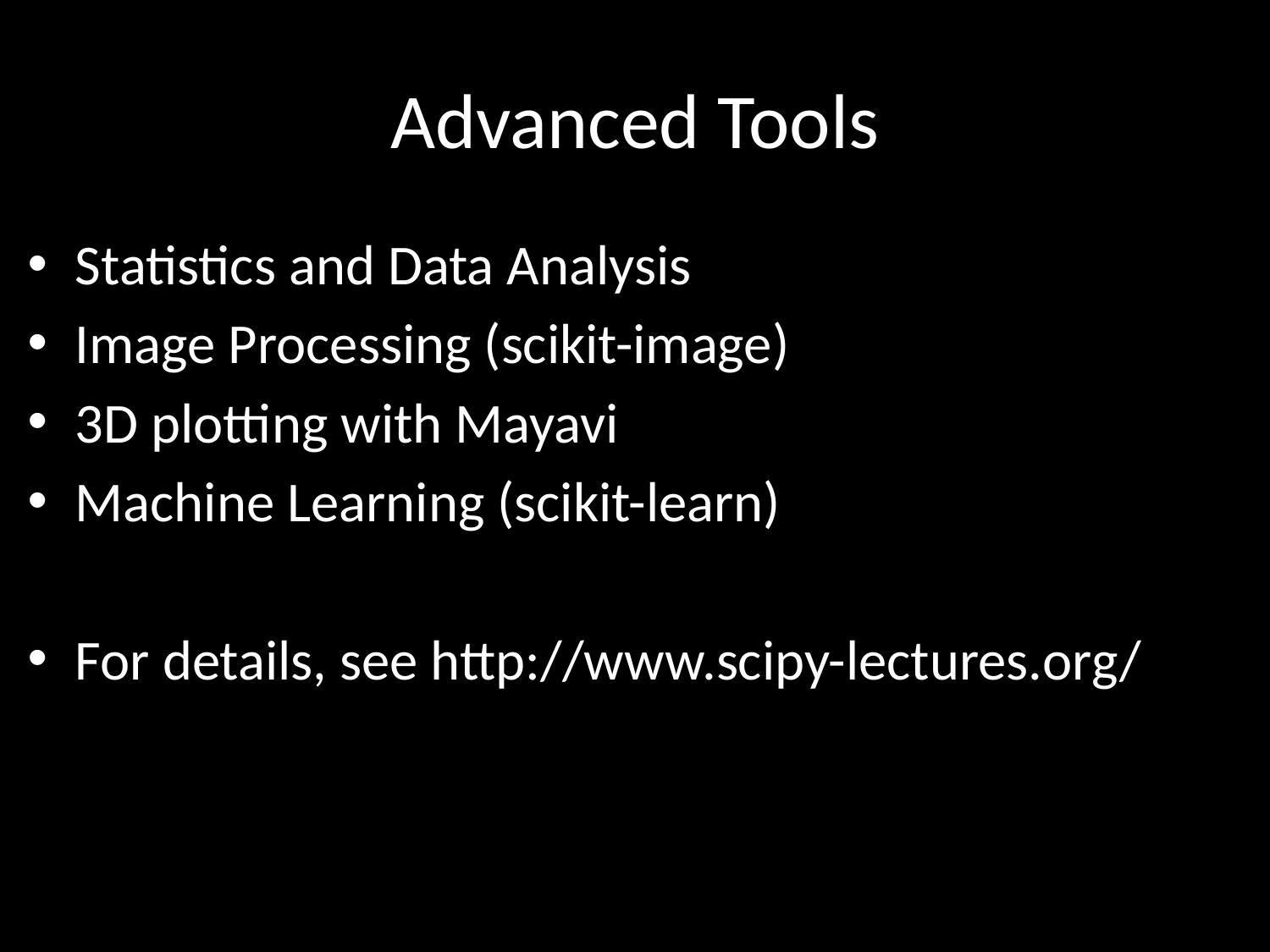

# Advanced Tools
Statistics and Data Analysis
Image Processing (scikit-image)
3D plotting with Mayavi
Machine Learning (scikit-learn)

For details, see http://www.scipy-lectures.org/